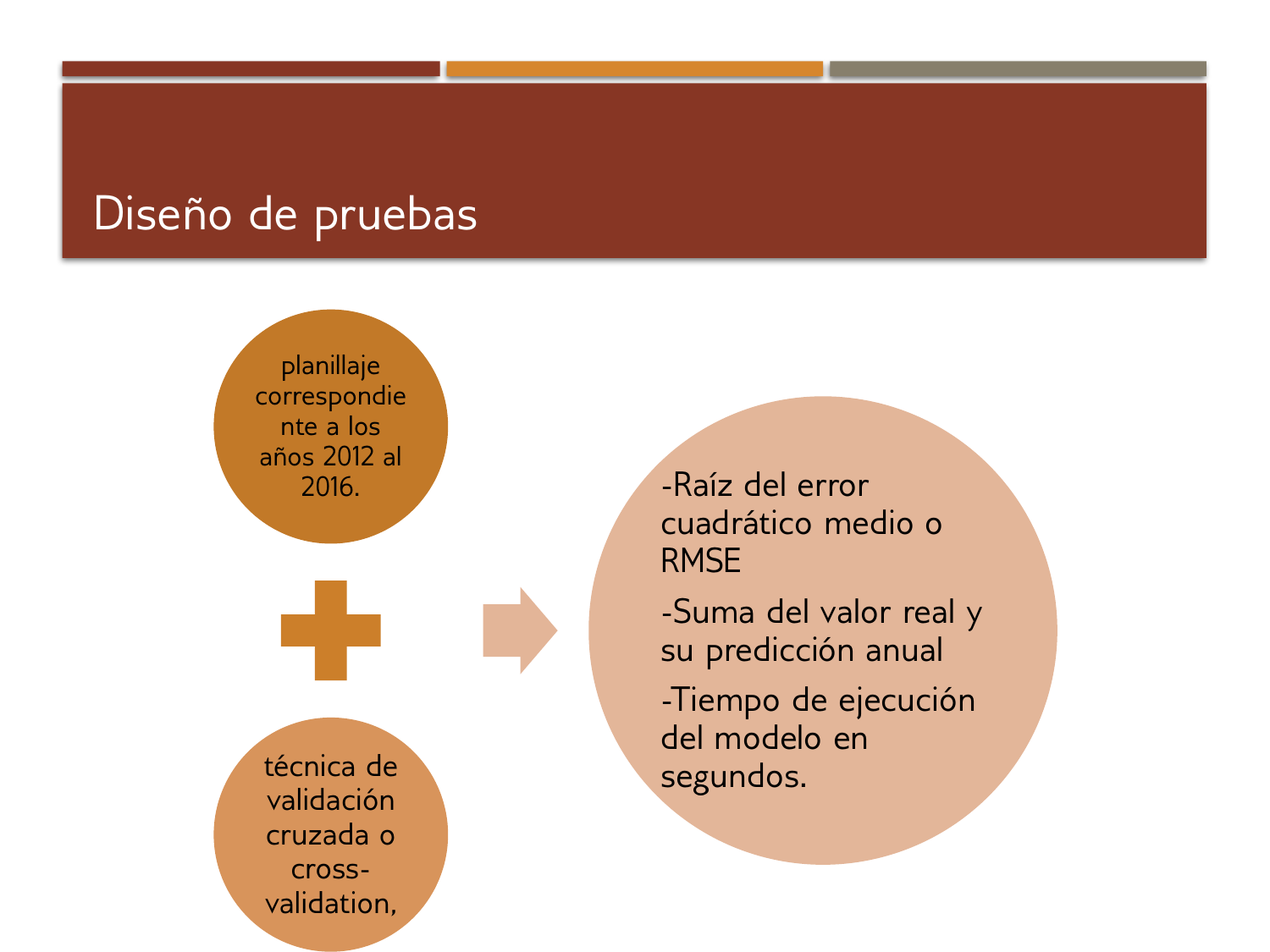

# Diseño de pruebas
planillaje correspondiente a los años 2012 al 2016.

técnica de validación cruzada o cross-validation,

-Raíz del error cuadrático medio o RMSE
-Suma del valor real y su predicción anual
-Tiempo de ejecución del modelo en segundos.